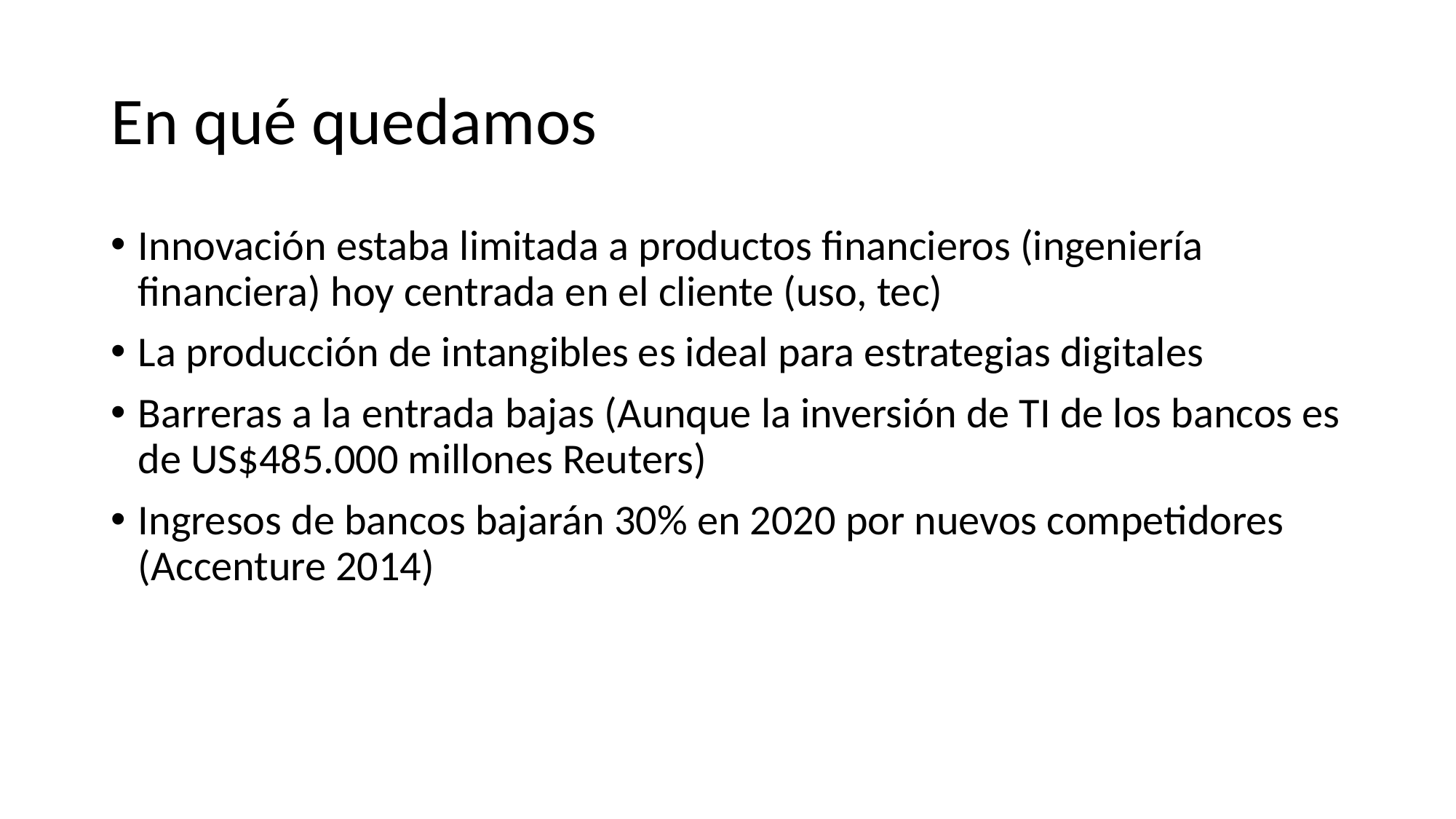

# En qué quedamos
Innovación estaba limitada a productos financieros (ingeniería financiera) hoy centrada en el cliente (uso, tec)
La producción de intangibles es ideal para estrategias digitales
Barreras a la entrada bajas (Aunque la inversión de TI de los bancos es de US$485.000 millones Reuters)
Ingresos de bancos bajarán 30% en 2020 por nuevos competidores (Accenture 2014)